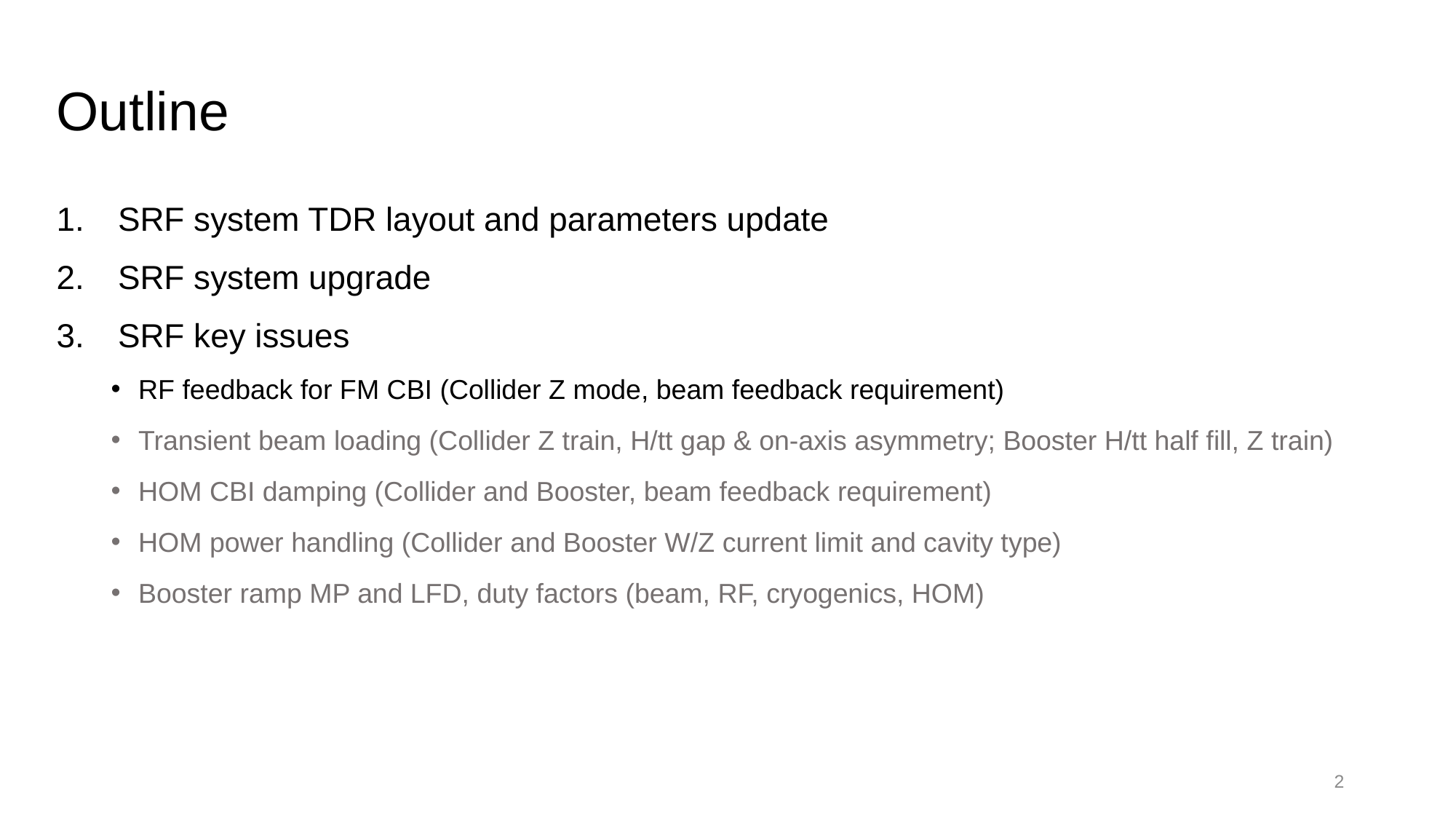

# Outline
SRF system TDR layout and parameters update
SRF system upgrade
SRF key issues
RF feedback for FM CBI (Collider Z mode, beam feedback requirement)
Transient beam loading (Collider Z train, H/tt gap & on-axis asymmetry; Booster H/tt half fill, Z train)
HOM CBI damping (Collider and Booster, beam feedback requirement)
HOM power handling (Collider and Booster W/Z current limit and cavity type)
Booster ramp MP and LFD, duty factors (beam, RF, cryogenics, HOM)
2